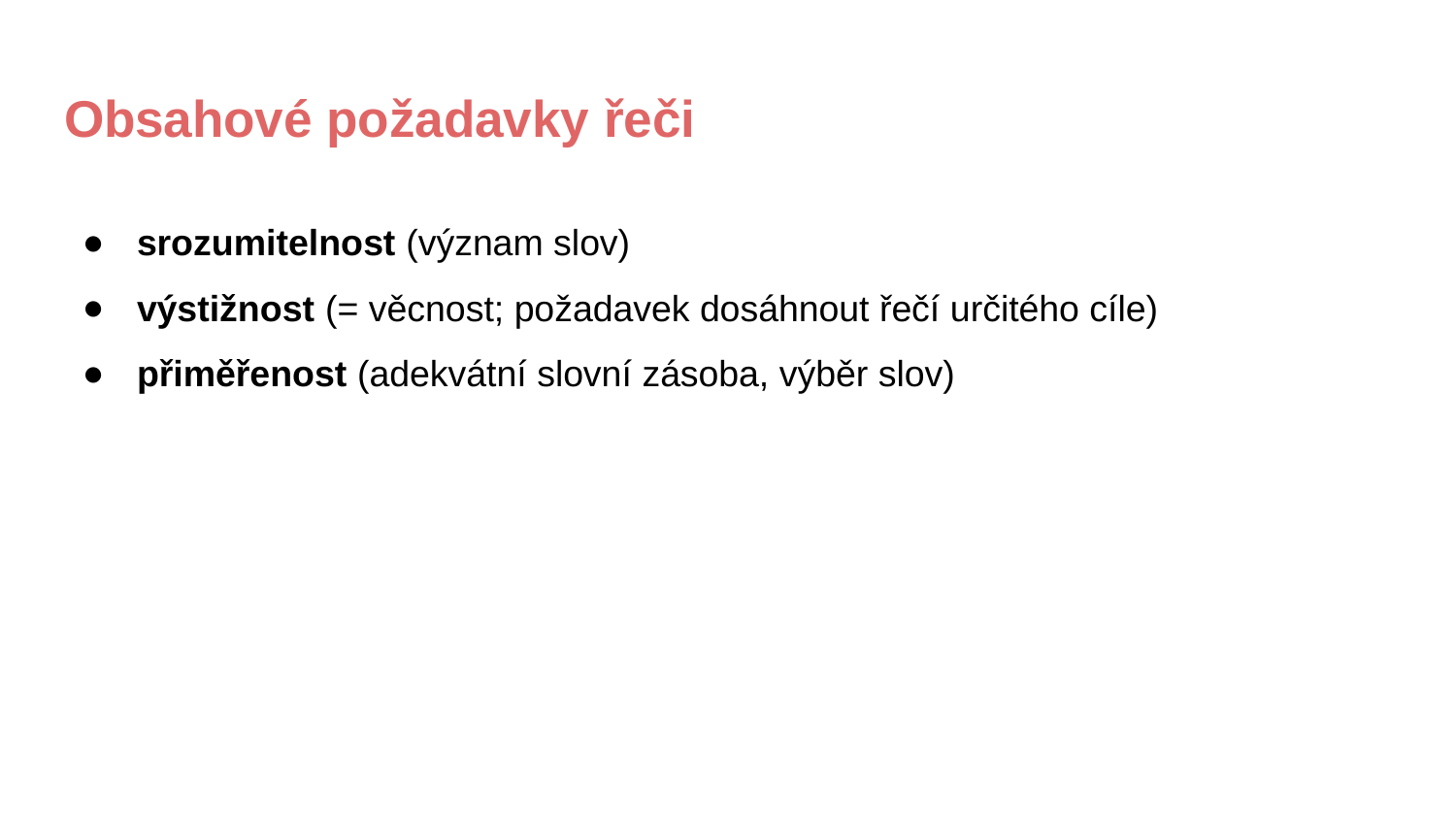

# Obsahové požadavky řeči
srozumitelnost (význam slov)
výstižnost (= věcnost; požadavek dosáhnout řečí určitého cíle)
přiměřenost (adekvátní slovní zásoba, výběr slov)